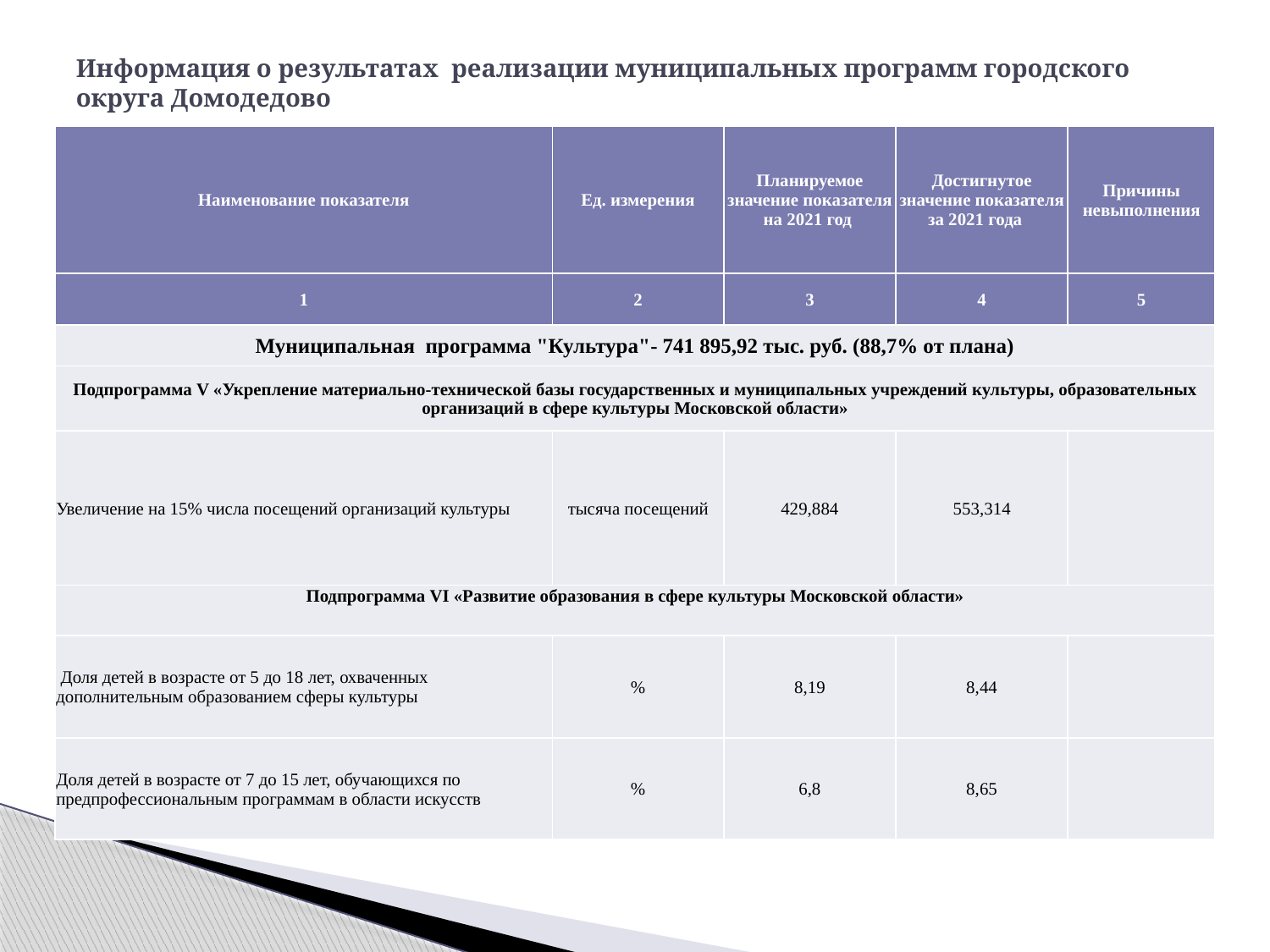

# Информация о результатах  реализации муниципальных программ городского округа Домодедово
| Наименование показателя | Ед. измерения | Планируемое значение показателя на 2021 год | Достигнутое значение показателя за 2021 года | Причины невыполнения |
| --- | --- | --- | --- | --- |
| 1 | 2 | 3 | 4 | 5 |
| Муниципальная программа "Культура"- 741 895,92 тыс. руб. (88,7% от плана) |  |  |  |  |
| Подпрограмма V «Укрепление материально-технической базы государственных и муниципальных учреждений культуры, образовательных организаций в сфере культуры Московской области» |  |  |  |  |
| Увеличение на 15% числа посещений организаций культуры | тысяча посещений | 429,884 | 553,314 |  |
| Подпрограмма VI «Развитие образования в сфере культуры Московской области» |  |  |  |  |
| Доля детей в возрасте от 5 до 18 лет, охваченных дополнительным образованием сферы культуры | % | 8,19 | 8,44 |  |
| Доля детей в возрасте от 7 до 15 лет, обучающихся по предпрофессиональным программам в области искусств | % | 6,8 | 8,65 |  |